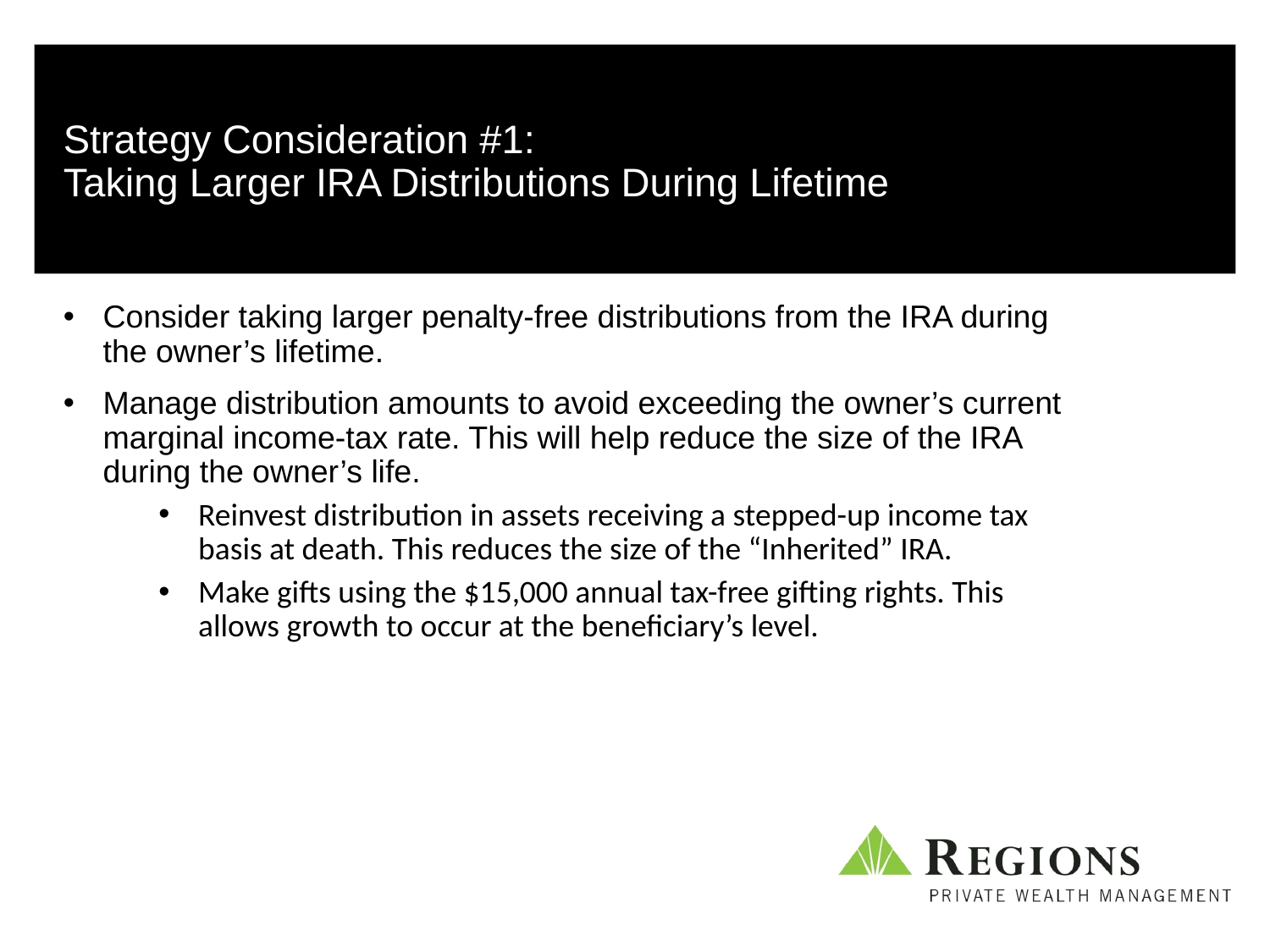

# Strategy Consideration #1: Taking Larger IRA Distributions During Lifetime
Consider taking larger penalty-free distributions from the IRA during the owner’s lifetime.
Manage distribution amounts to avoid exceeding the owner’s current marginal income-tax rate. This will help reduce the size of the IRA during the owner’s life.
Reinvest distribution in assets receiving a stepped-up income tax basis at death. This reduces the size of the “Inherited” IRA.
Make gifts using the $15,000 annual tax-free gifting rights. This allows growth to occur at the beneficiary’s level.